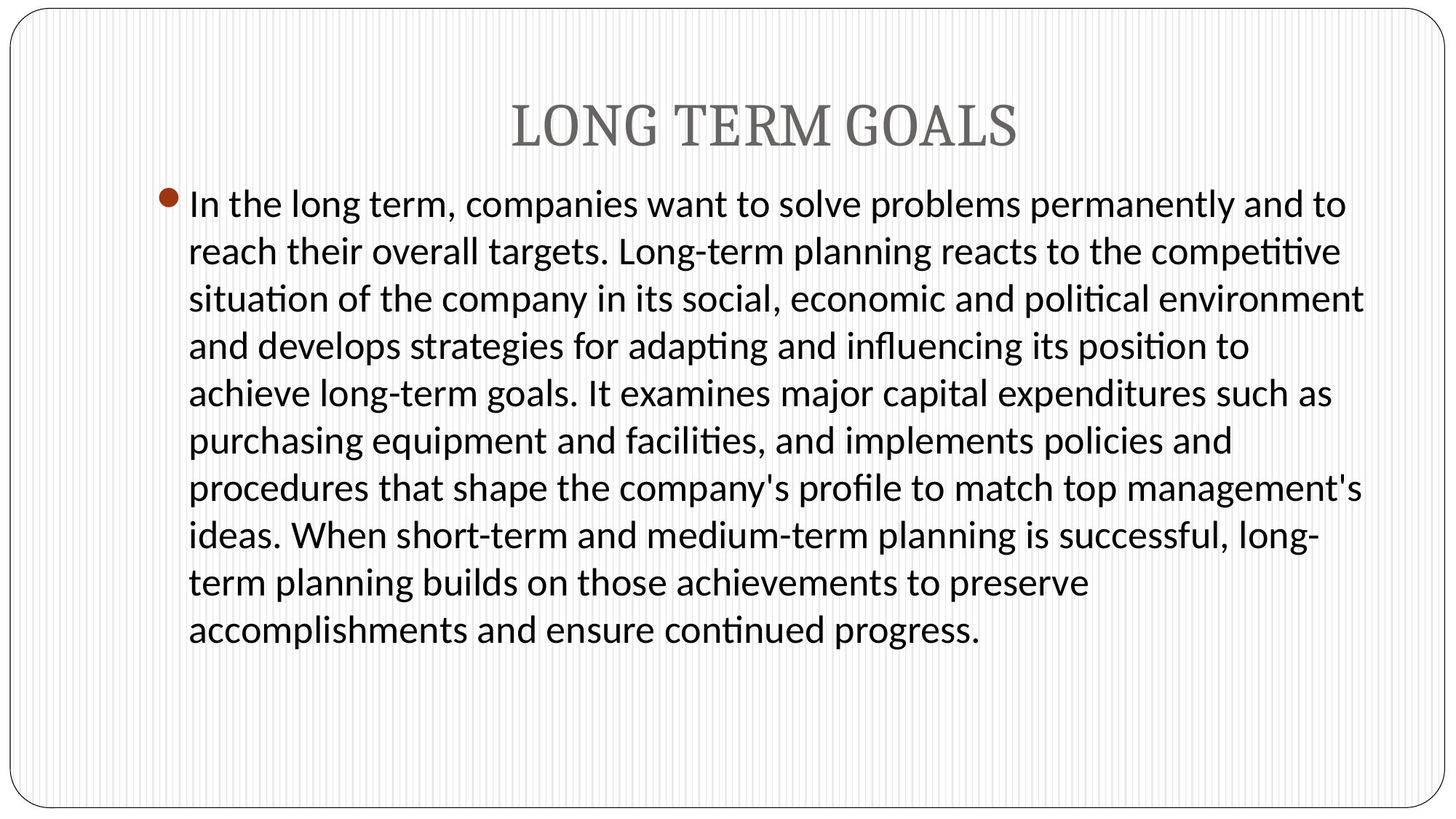

# LONG TERM GOALS
In the long term, companies want to solve problems permanently and to reach their overall targets. Long-term planning reacts to the competitive situation of the company in its social, economic and political environment and develops strategies for adapting and influencing its position to achieve long-term goals. It examines major capital expenditures such as purchasing equipment and facilities, and implements policies and procedures that shape the company's profile to match top management's ideas. When short-term and medium-term planning is successful, long-term planning builds on those achievements to preserve accomplishments and ensure continued progress.